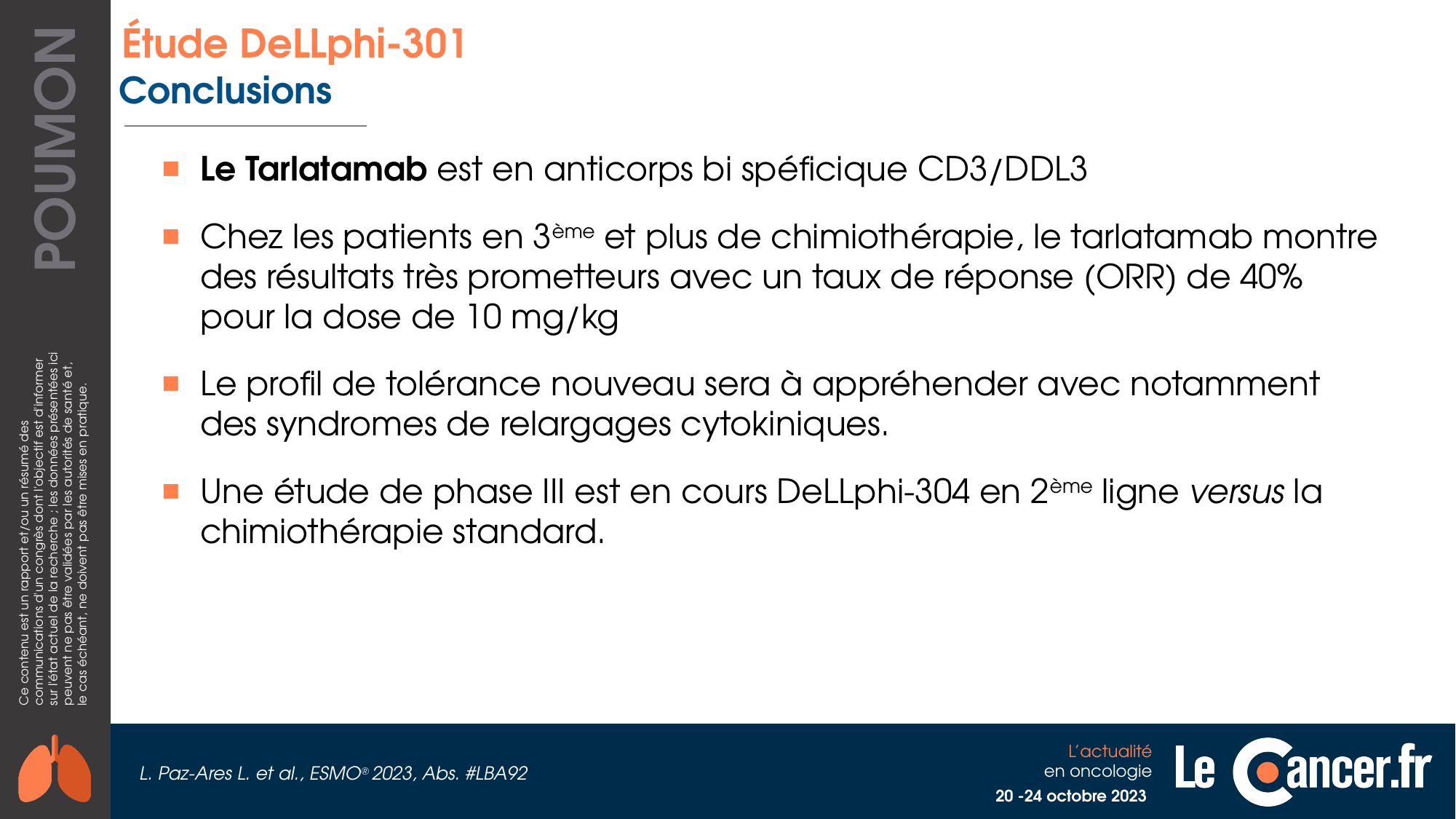

# Étude DeLLphi-301
Conclusions
Le Tarlatamab est en anticorps bi spéficique CD3/DDL3
Chez les patients en 3ème et plus de chimiothérapie, le tarlatamab montre des résultats très prometteurs avec un taux de réponse (ORR) de 40% pour la dose de 10 mg/kg
Le profil de tolérance nouveau sera à appréhender avec notamment des syndromes de relargages cytokiniques.
Une étude de phase III est en cours DeLLphi-304 en 2ème ligne versus la chimiothérapie standard.

L. Paz-Ares L. et al., ESMO® 2023, Abs. #LBA92